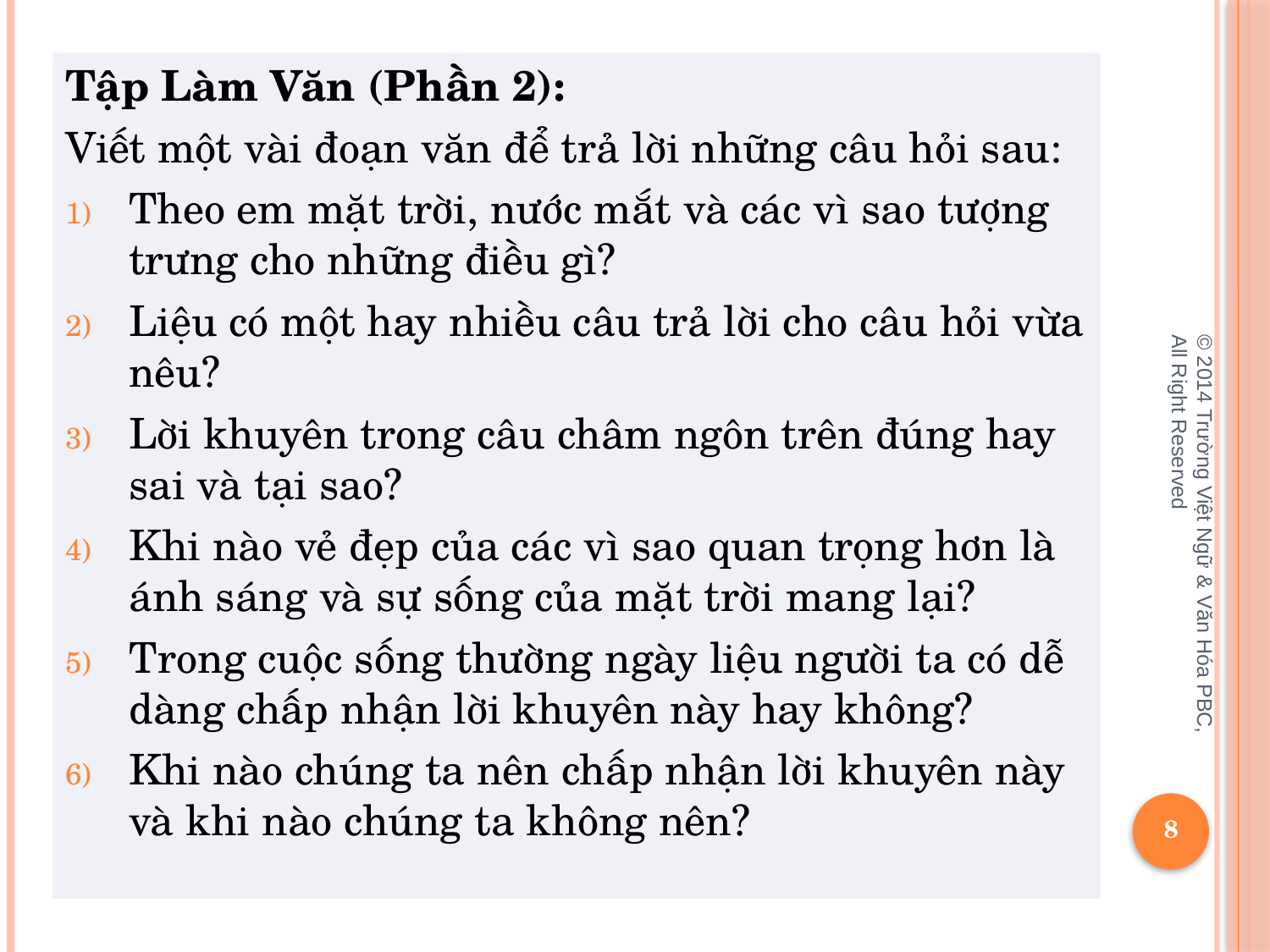

Tập Làm Văn (Phần 2):
Viết một vài đoạn văn để trả lời những câu hỏi sau:
Theo em mặt trời, nước mắt và các vì sao tượng trưng cho những điều gì?
Liệu có một hay nhiều câu trả lời cho câu hỏi vừa nêu?
Lời khuyên trong câu châm ngôn trên đúng hay sai và tại sao?
Khi nào vẻ đẹp của các vì sao quan trọng hơn là ánh sáng và sự sống của mặt trời mang lại?
Trong cuộc sống thường ngày liệu người ta có dễ dàng chấp nhận lời khuyên này hay không?
Khi nào chúng ta nên chấp nhận lời khuyên này và khi nào chúng ta không nên?

© 2014 Trường Việt Ngữ & Văn Hóa PBC, All Right Reserved
8